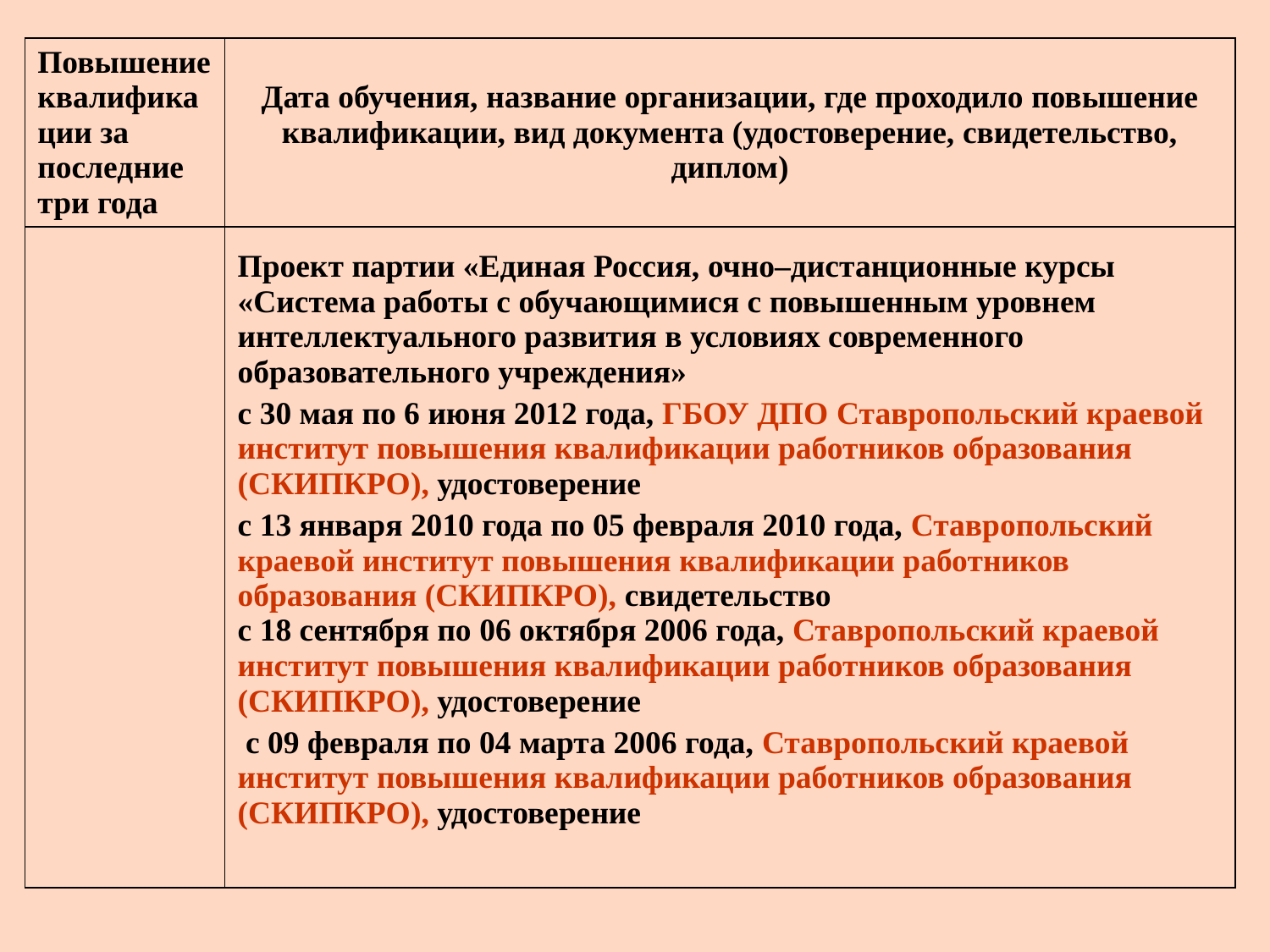

| Повышение квалификации за последние три года | Дата обучения, название организации, где проходило повышение квалификации, вид документа (удостоверение, свидетельство, диплом) |
| --- | --- |
|  | Проект партии «Единая Россия, очно–дистанционные курсы «Система работы с обучающимися с повышенным уровнем интеллектуального развития в условиях современного образовательного учреждения» с 30 мая по 6 июня 2012 года, ГБОУ ДПО Ставропольский краевой институт повышения квалификации работников образования (СКИПКРО), удостоверение с 13 января 2010 года по 05 февраля 2010 года, Ставропольский краевой институт повышения квалификации работников образования (СКИПКРО), свидетельство с 18 сентября по 06 октября 2006 года, Ставропольский краевой институт повышения квалификации работников образования (СКИПКРО), удостоверение с 09 февраля по 04 марта 2006 года, Ставропольский краевой институт повышения квалификации работников образования (СКИПКРО), удостоверение |